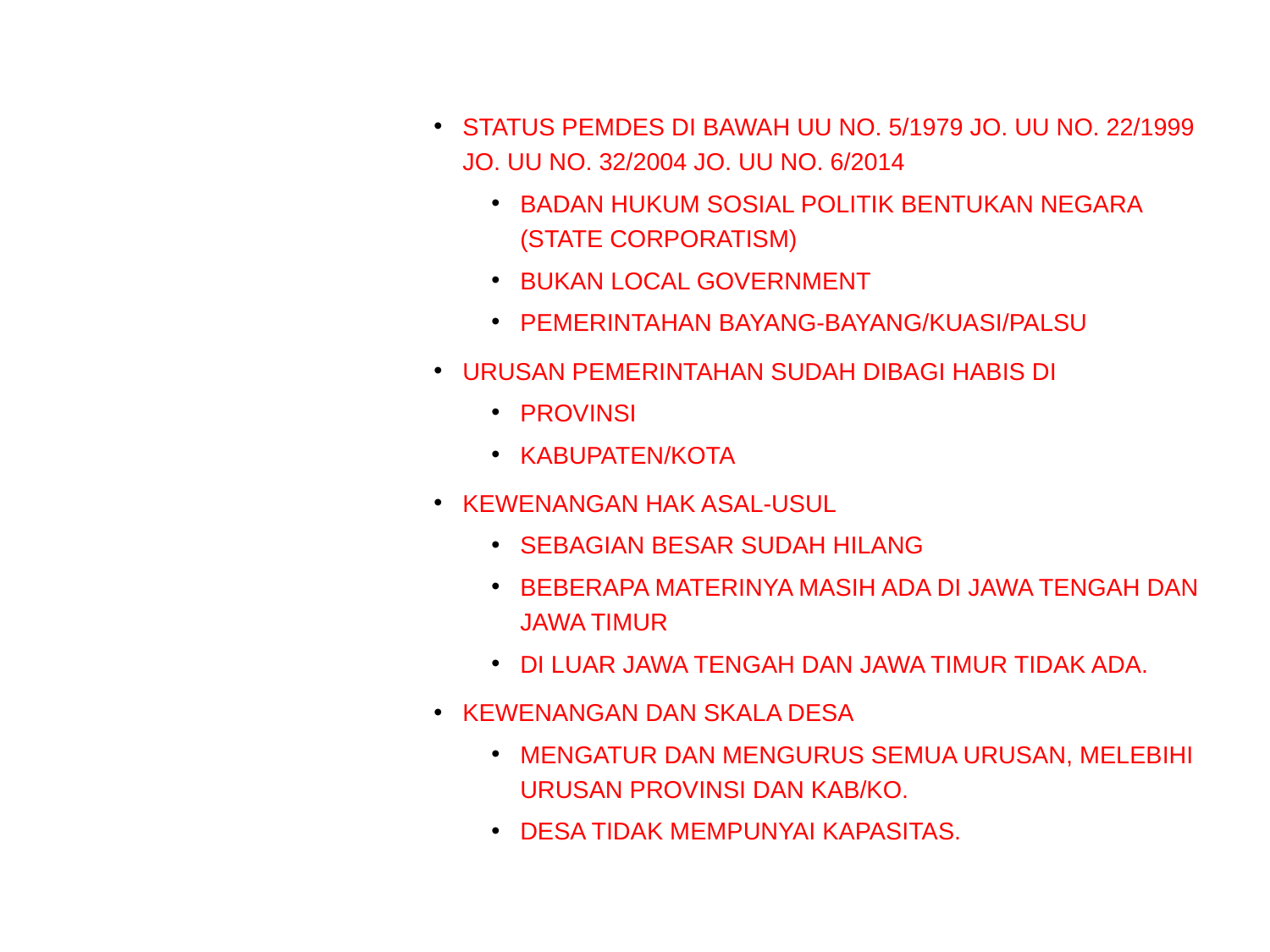

STATUS PEMDES DI BAWAH UU NO. 5/1979 JO. UU NO. 22/1999 JO. UU NO. 32/2004 JO. UU NO. 6/2014
BADAN HUKUM SOSIAL POLITIK BENTUKAN NEGARA (STATE CORPORATISM)
BUKAN LOCAL GOVERNMENT
PEMERINTAHAN BAYANG-BAYANG/KUASI/PALSU
URUSAN PEMERINTAHAN SUDAH DIBAGI HABIS DI
PROVINSI
KABUPATEN/KOTA
KEWENANGAN HAK ASAL-USUL
SEBAGIAN BESAR SUDAH HILANG
BEBERAPA MATERINYA MASIH ADA DI JAWA TENGAH DAN JAWA TIMUR
DI LUAR JAWA TENGAH DAN JAWA TIMUR TIDAK ADA.
KEWENANGAN DAN SKALA DESA
MENGATUR DAN MENGURUS SEMUA URUSAN, MELEBIHI URUSAN PROVINSI DAN KAB/KO.
DESA TIDAK MEMPUNYAI KAPASITAS.
# OTONOMI DESA ALA PEMENDES PDTT NO. 1/2015 AMBIGU DAN HANYA SLOGAN KARENA PEMDES TIDAK MEMPUNYAI KAPASITAS